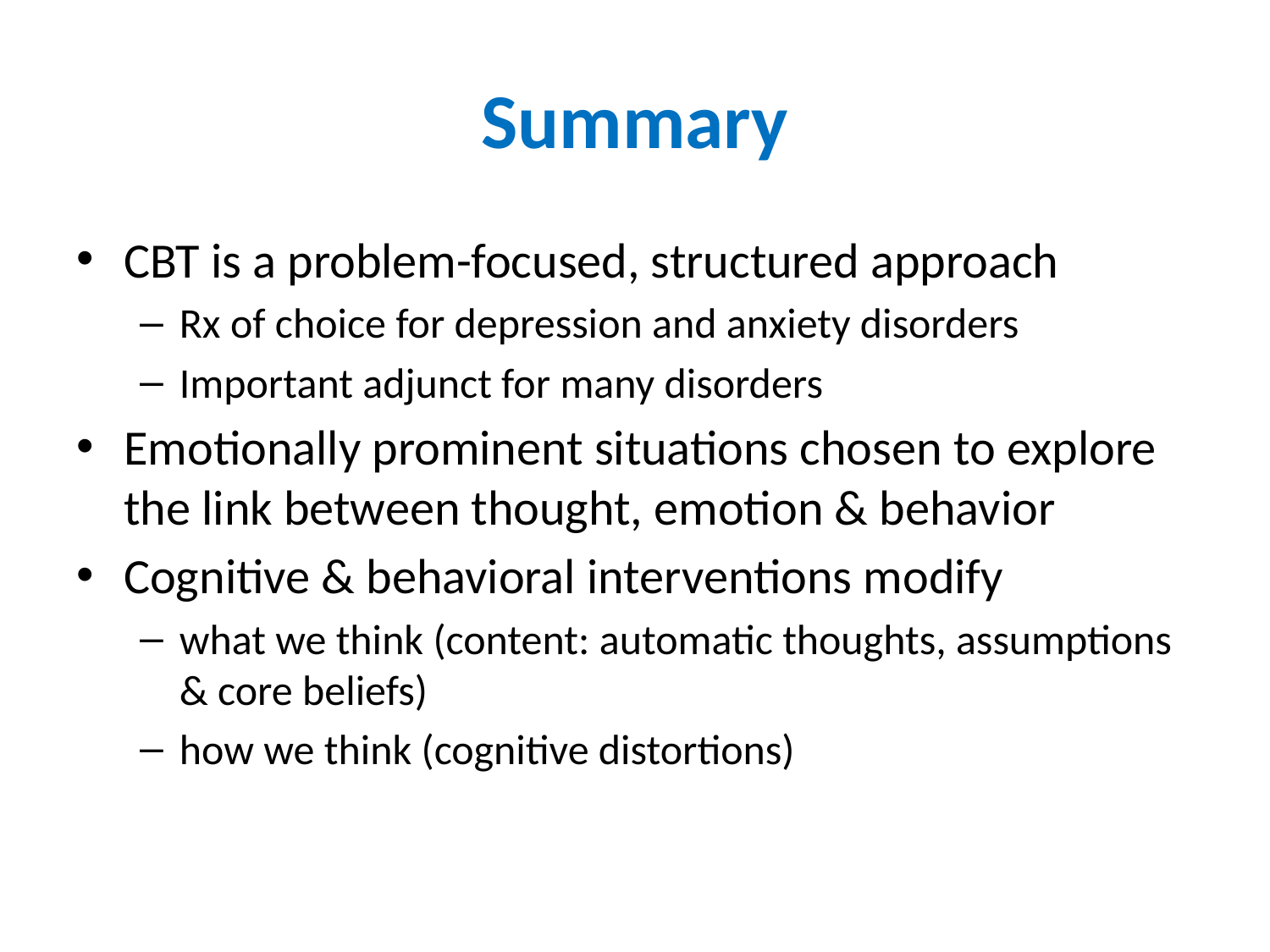

# Summary
CBT is a problem-focused, structured approach
Rx of choice for depression and anxiety disorders
Important adjunct for many disorders
Emotionally prominent situations chosen to explore the link between thought, emotion & behavior
Cognitive & behavioral interventions modify
what we think (content: automatic thoughts, assumptions & core beliefs)
how we think (cognitive distortions)